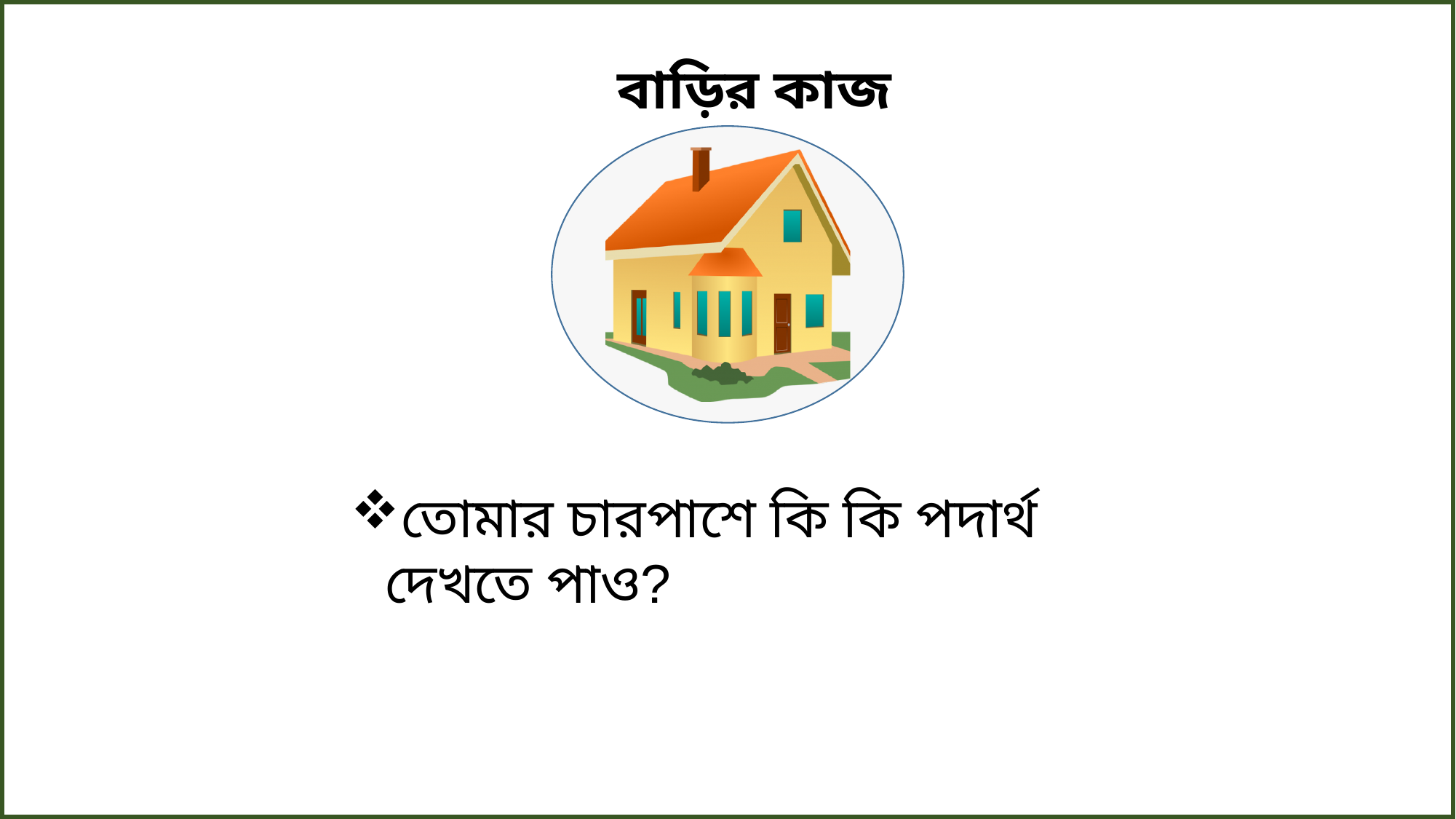

বাড়ির কাজ

তোমার চারপাশে কি কি পদার্থ দেখতে পাও?